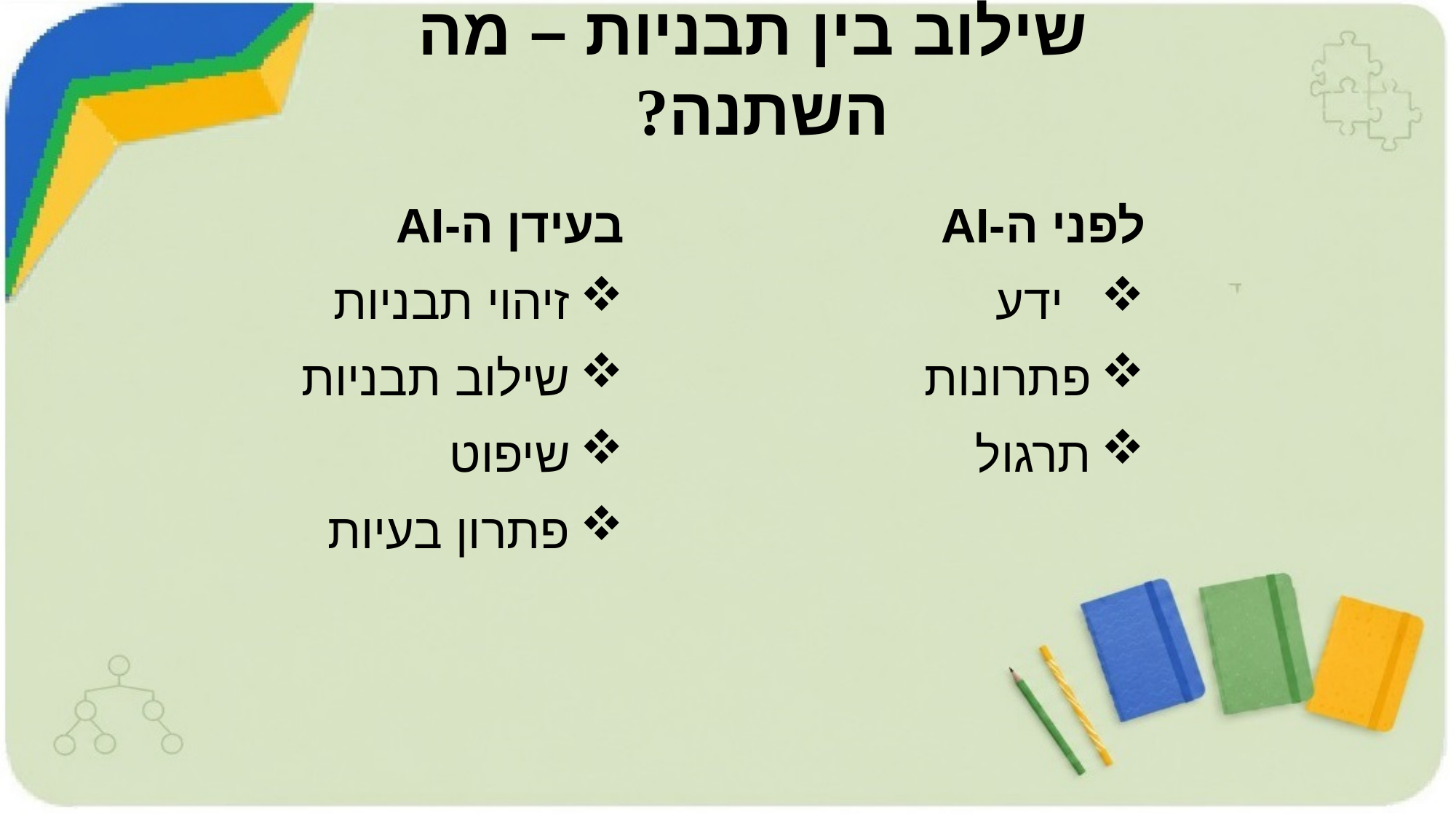

# שילוב בין תבניות – מה השתנה?
בעידן ה-AI
	זיהוי תבניות
	שילוב תבניות
	שיפוט
	פתרון בעיות

לפני ה-AI
	ידע
	פתרונות
	תרגול